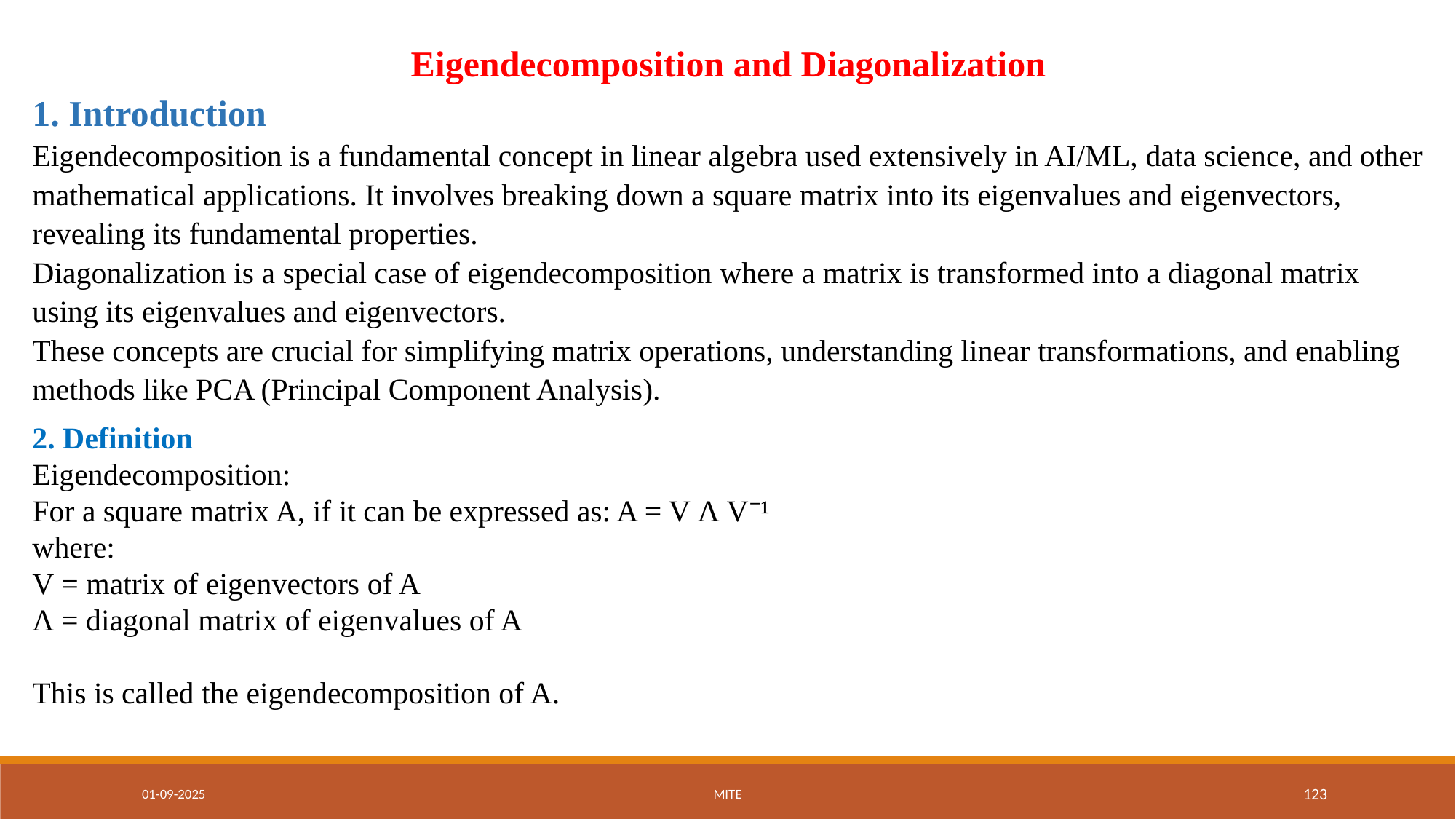

Eigendecomposition and Diagonalization
1. Introduction
Eigendecomposition is a fundamental concept in linear algebra used extensively in AI/ML, data science, and other mathematical applications. It involves breaking down a square matrix into its eigenvalues and eigenvectors, revealing its fundamental properties.
Diagonalization is a special case of eigendecomposition where a matrix is transformed into a diagonal matrix using its eigenvalues and eigenvectors.
These concepts are crucial for simplifying matrix operations, understanding linear transformations, and enabling methods like PCA (Principal Component Analysis).
2. Definition
Eigendecomposition:
For a square matrix A, if it can be expressed as: A = V Λ V⁻¹
where:
V = matrix of eigenvectors of A
Λ = diagonal matrix of eigenvalues of A
This is called the eigendecomposition of A.

01-09-2025
MITE
123